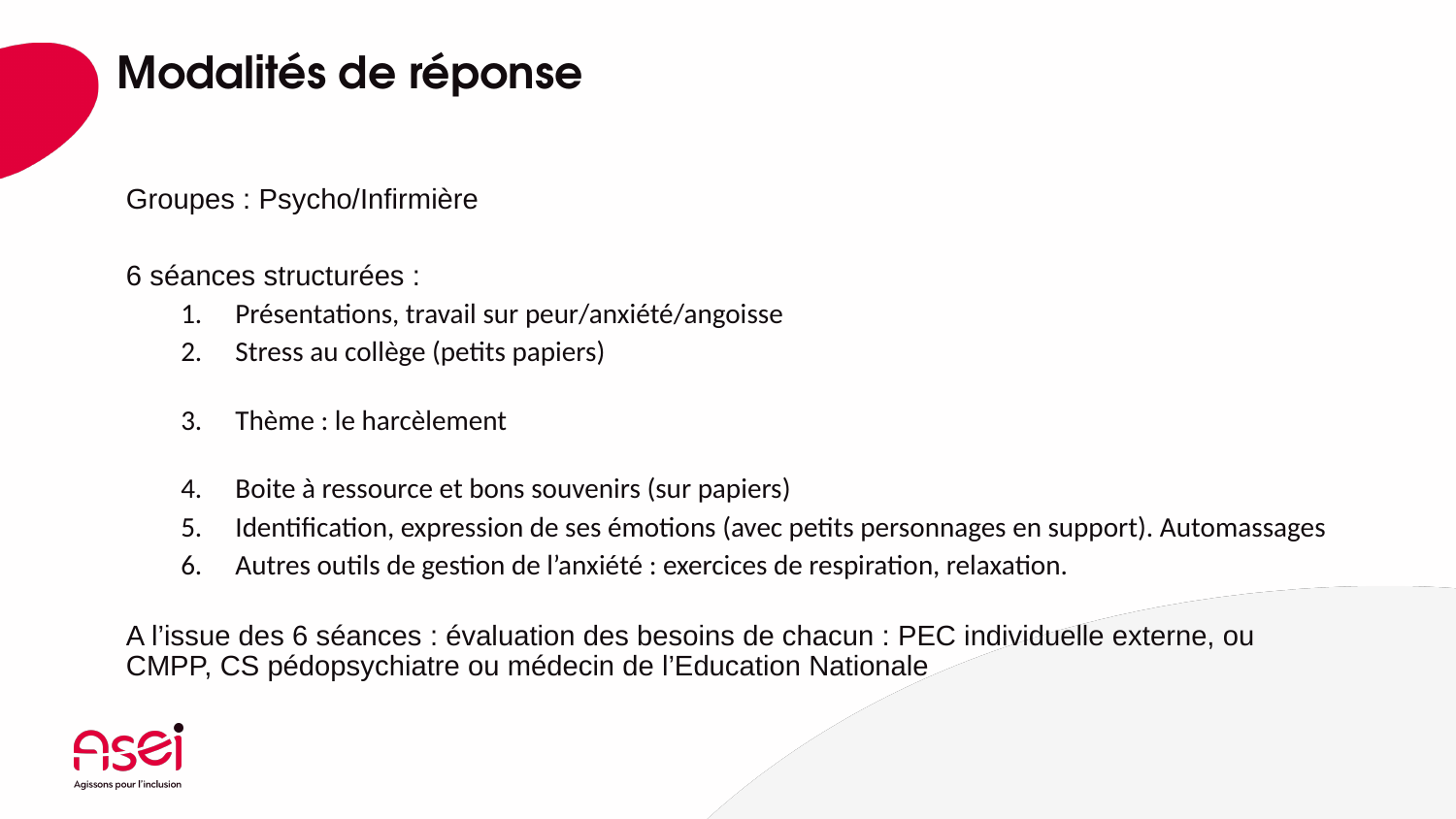

# Modalités de réponse
Groupes : Psycho/Infirmière
6 séances structurées :
Présentations, travail sur peur/anxiété/angoisse
Stress au collège (petits papiers)
Thème : le harcèlement
Boite à ressource et bons souvenirs (sur papiers)
Identification, expression de ses émotions (avec petits personnages en support). Automassages
Autres outils de gestion de l’anxiété : exercices de respiration, relaxation.

A l’issue des 6 séances : évaluation des besoins de chacun : PEC individuelle externe, ou CMPP, CS pédopsychiatre ou médecin de l’Education Nationale